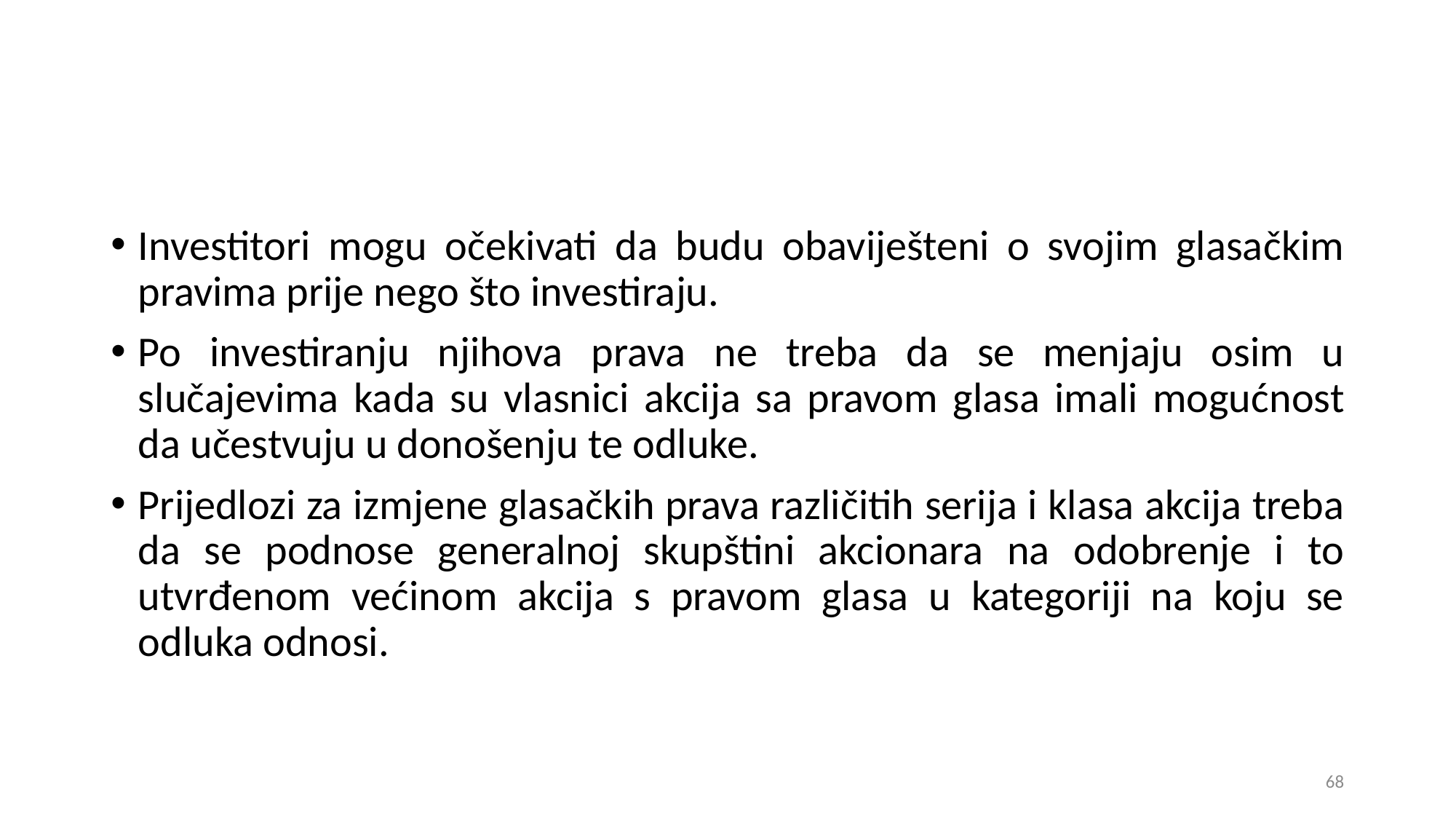

Investitori mogu očekivati da budu obaviješteni o svojim glasačkim pravima prije nego što investiraju.
Po investiranju njihova prava ne treba da se menjaju osim u slučajevima kada su vlasnici akcija sa pravom glasa imali mogućnost da učestvuju u donošenju te odluke.
Prijedlozi za izmjene glasačkih prava različitih serija i klasa akcija treba da se podnose generalnoj skupštini akcionara na odobrenje i to utvrđenom većinom akcija s pravom glasa u kategoriji na koju se odluka odnosi.
68